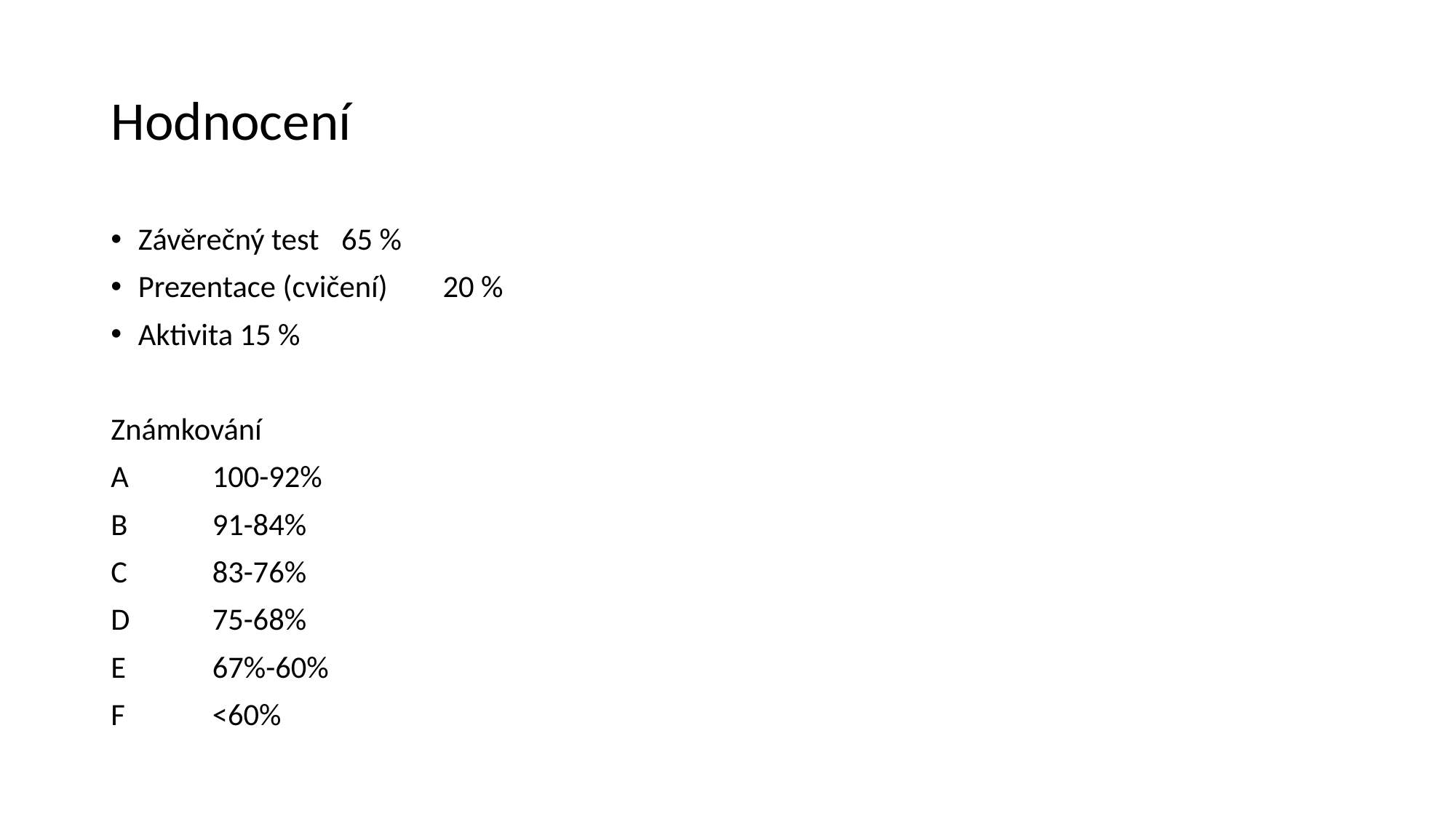

# Hodnocení
Závěrečný test		65 %
Prezentace (cvičení)	20 %
Aktivita		15 %

Známkování
A	100-92%
B	91-84%
C	83-76%
D	75-68%
E	67%-60%
F	<60%